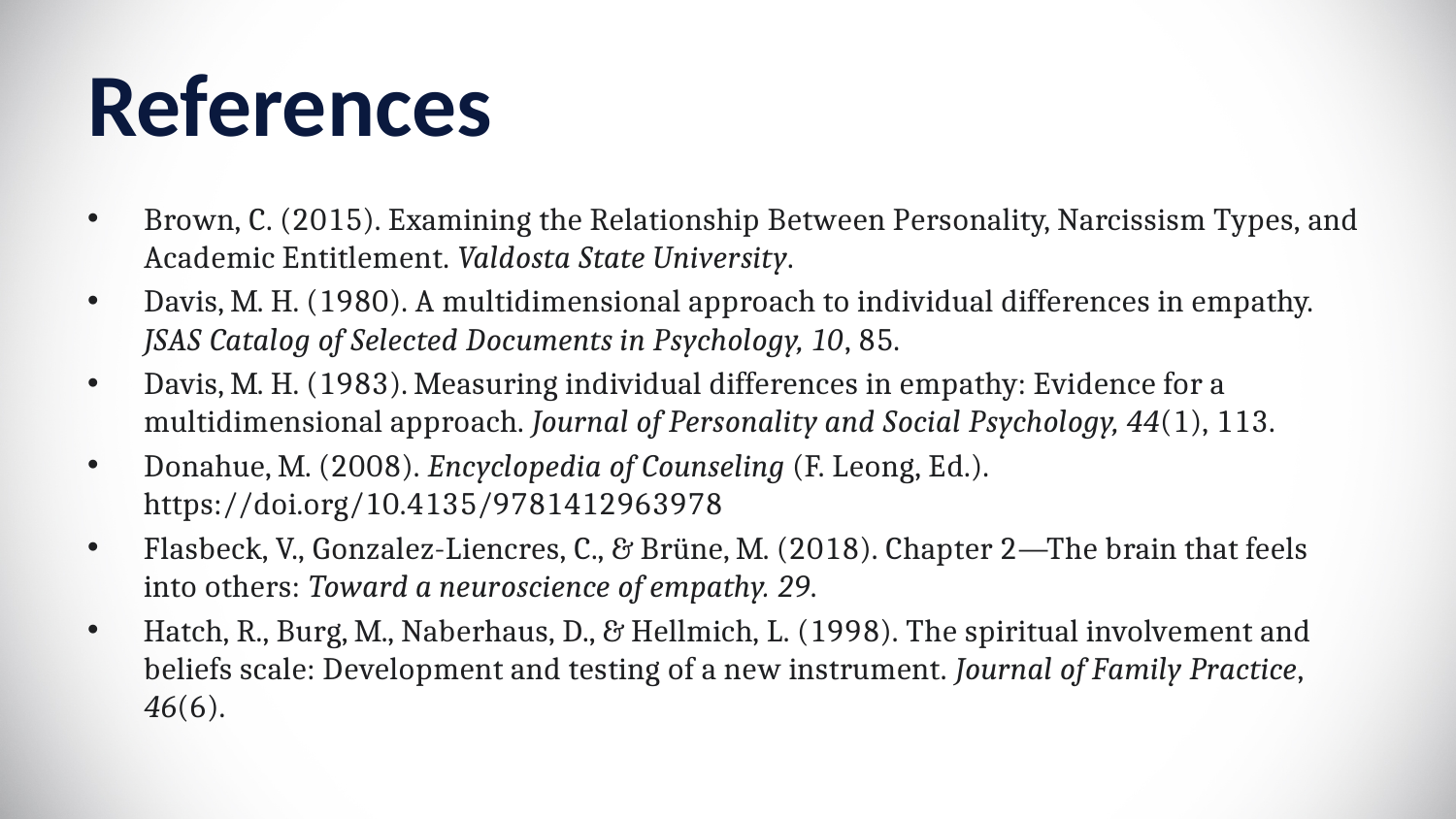

# References
Brown, C. (2015). Examining the Relationship Between Personality, Narcissism Types, and Academic Entitlement. Valdosta State University.​
Davis, M. H. (1980). A multidimensional approach to individual differences in empathy. JSAS Catalog of Selected Documents in Psychology, 10, 85. ​
Davis, M. H. (1983). Measuring individual differences in empathy: Evidence for a multidimensional approach. Journal of Personality and Social Psychology, 44(1), 113. ​
Donahue, M. (2008). Encyclopedia of Counseling (F. Leong, Ed.). https://doi.org/10.4135/9781412963978 ​
Flasbeck, V., Gonzalez-Liencres, C., & Brüne, M. (2018). Chapter 2—The brain that feels into others: Toward a neuroscience of empathy. 29.​
Hatch, R., Burg, M., Naberhaus, D., & Hellmich, L. (1998). The spiritual involvement and beliefs scale: Development and testing of a new instrument. Journal of Family Practice, 46(6).